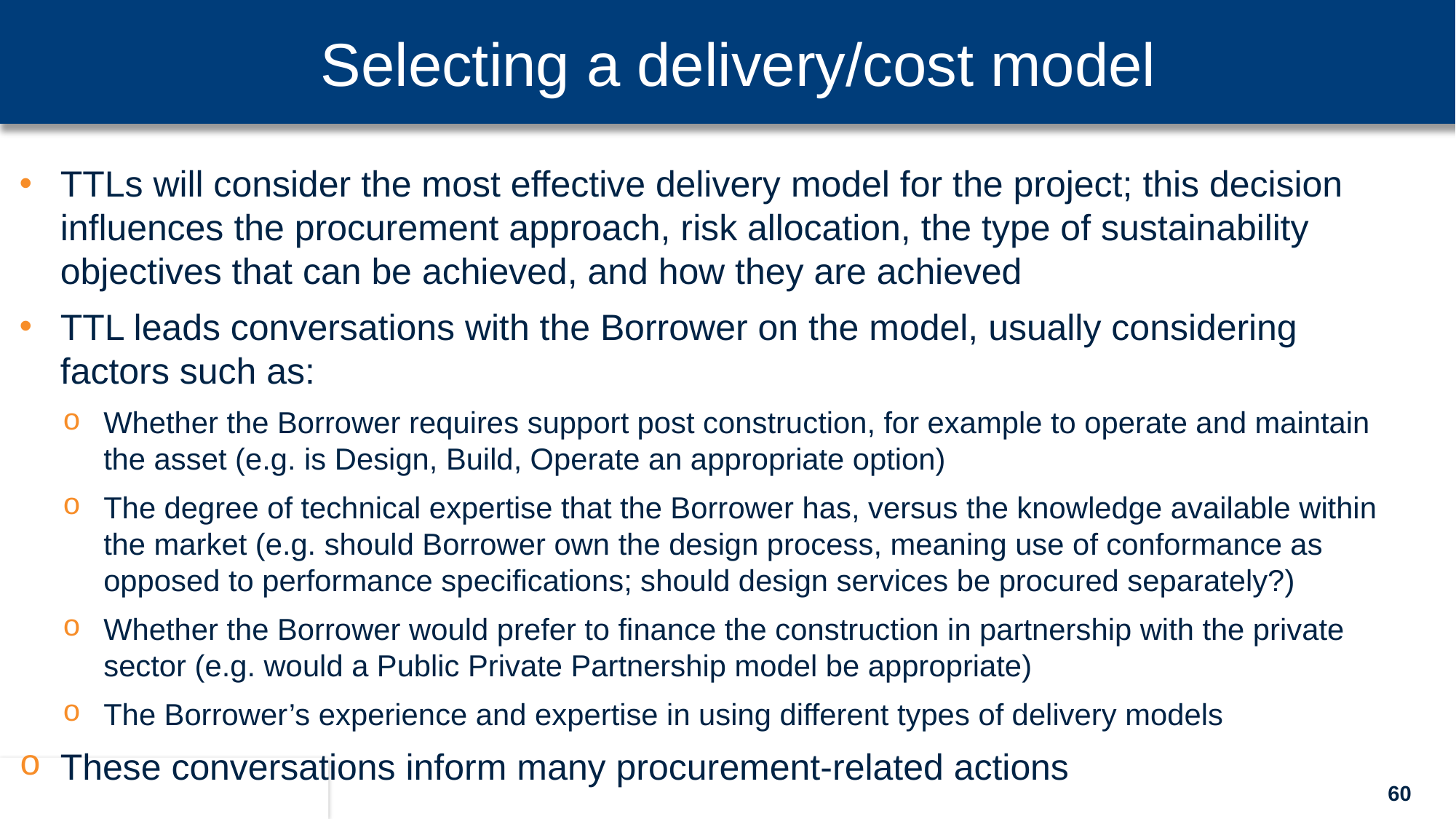

Selecting a delivery/cost model
TTLs will consider the most effective delivery model for the project; this decision influences the procurement approach, risk allocation, the type of sustainability objectives that can be achieved, and how they are achieved
TTL leads conversations with the Borrower on the model, usually considering factors such as:
Whether the Borrower requires support post construction, for example to operate and maintain the asset (e.g. is Design, Build, Operate an appropriate option)
The degree of technical expertise that the Borrower has, versus the knowledge available within the market (e.g. should Borrower own the design process, meaning use of conformance as opposed to performance specifications; should design services be procured separately?)
Whether the Borrower would prefer to finance the construction in partnership with the private sector (e.g. would a Public Private Partnership model be appropriate)
The Borrower’s experience and expertise in using different types of delivery models
These conversations inform many procurement-related actions

60